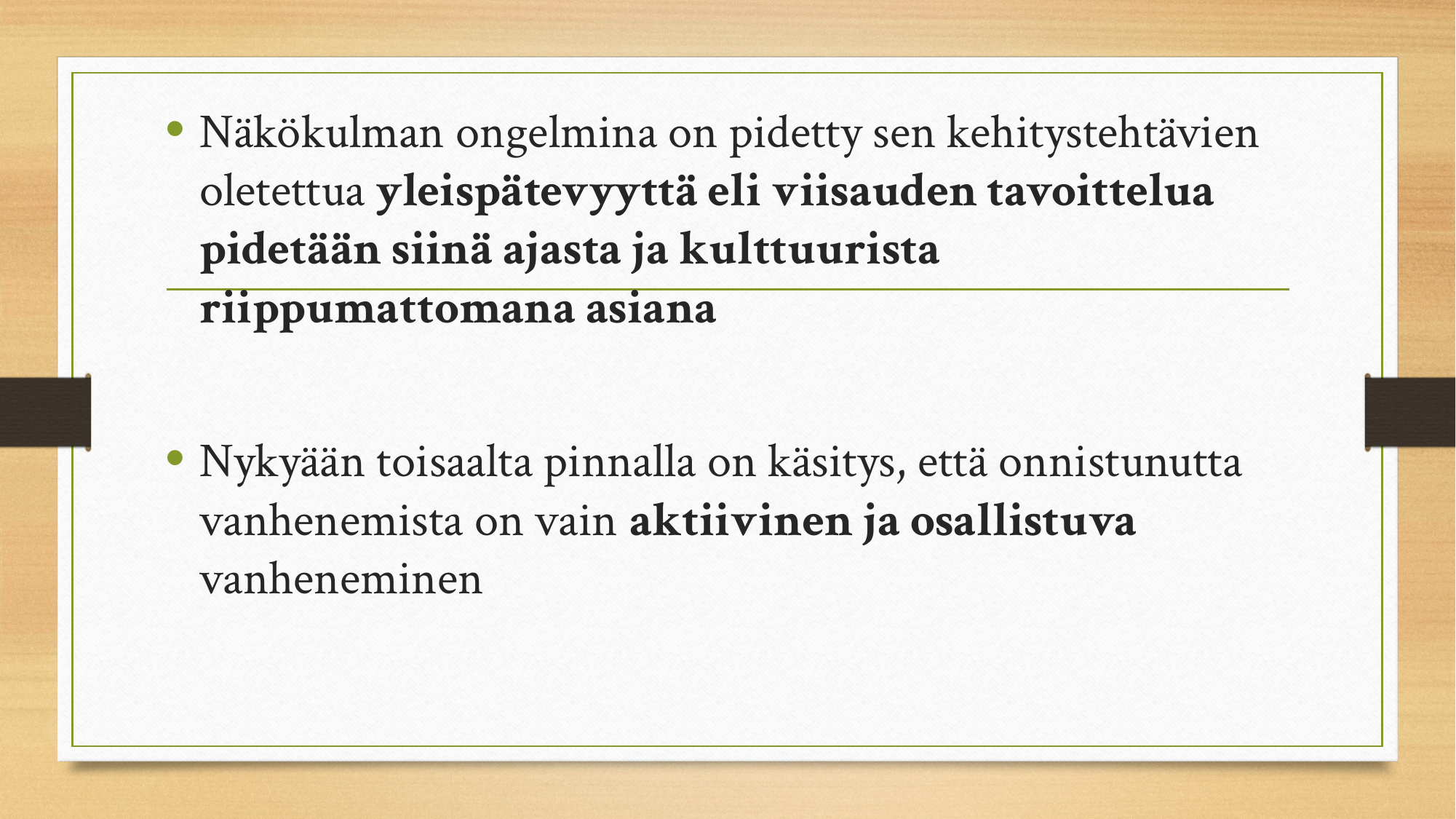

Näkökulman ongelmina on pidetty sen kehitystehtävien oletettua yleispätevyyttä eli viisauden tavoittelua pidetään siinä ajasta ja kulttuurista riippumattomana asiana

Nykyään toisaalta pinnalla on käsitys, että onnistunutta vanhenemista on vain aktiivinen ja osallistuva vanheneminen